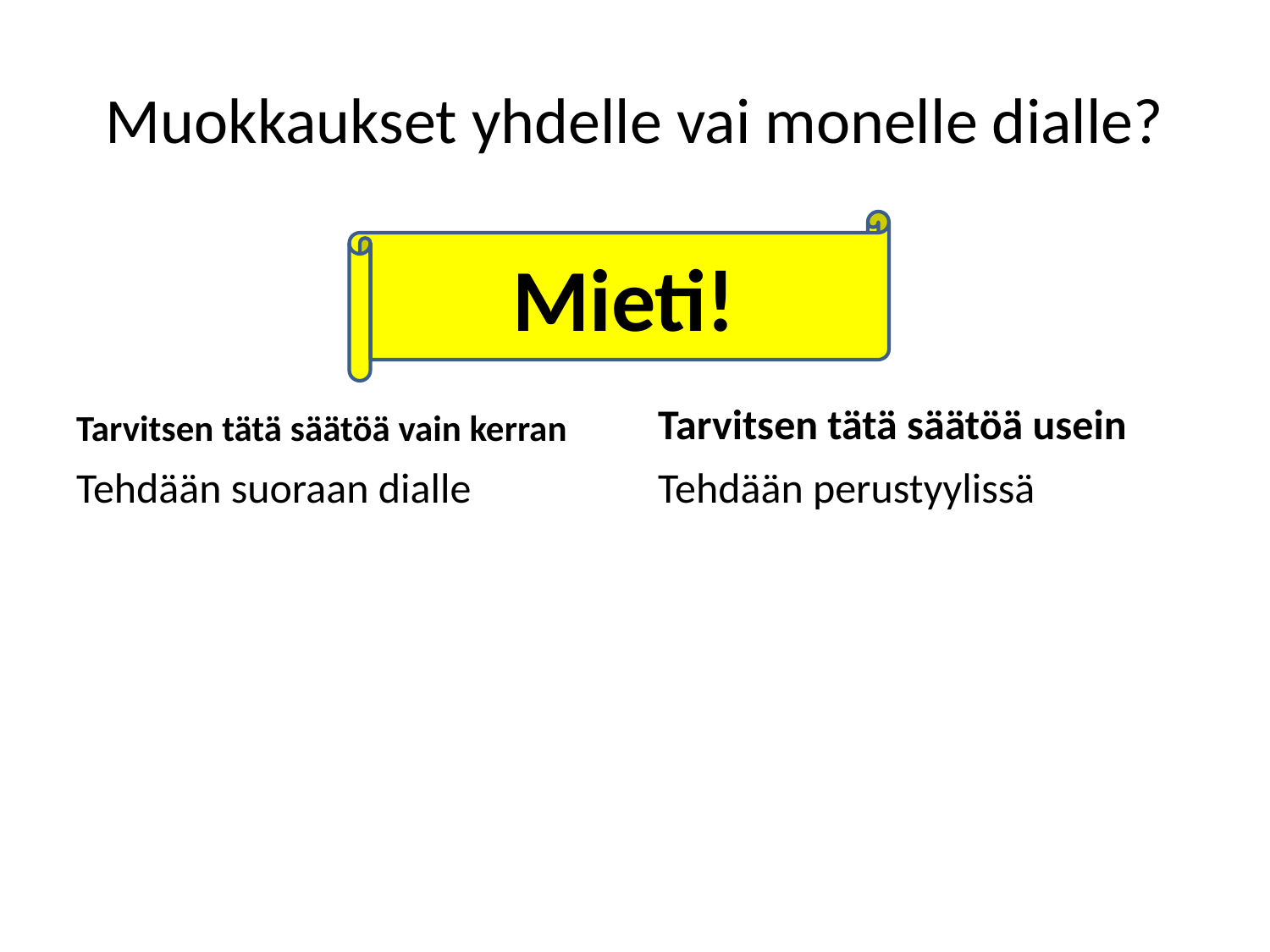

# Muokkaukset yhdelle vai monelle dialle?
Mieti!
Tarvitsen tätä säätöä vain kerran
Tarvitsen tätä säätöä usein
Tehdään suoraan dialle
Tehdään perustyylissä